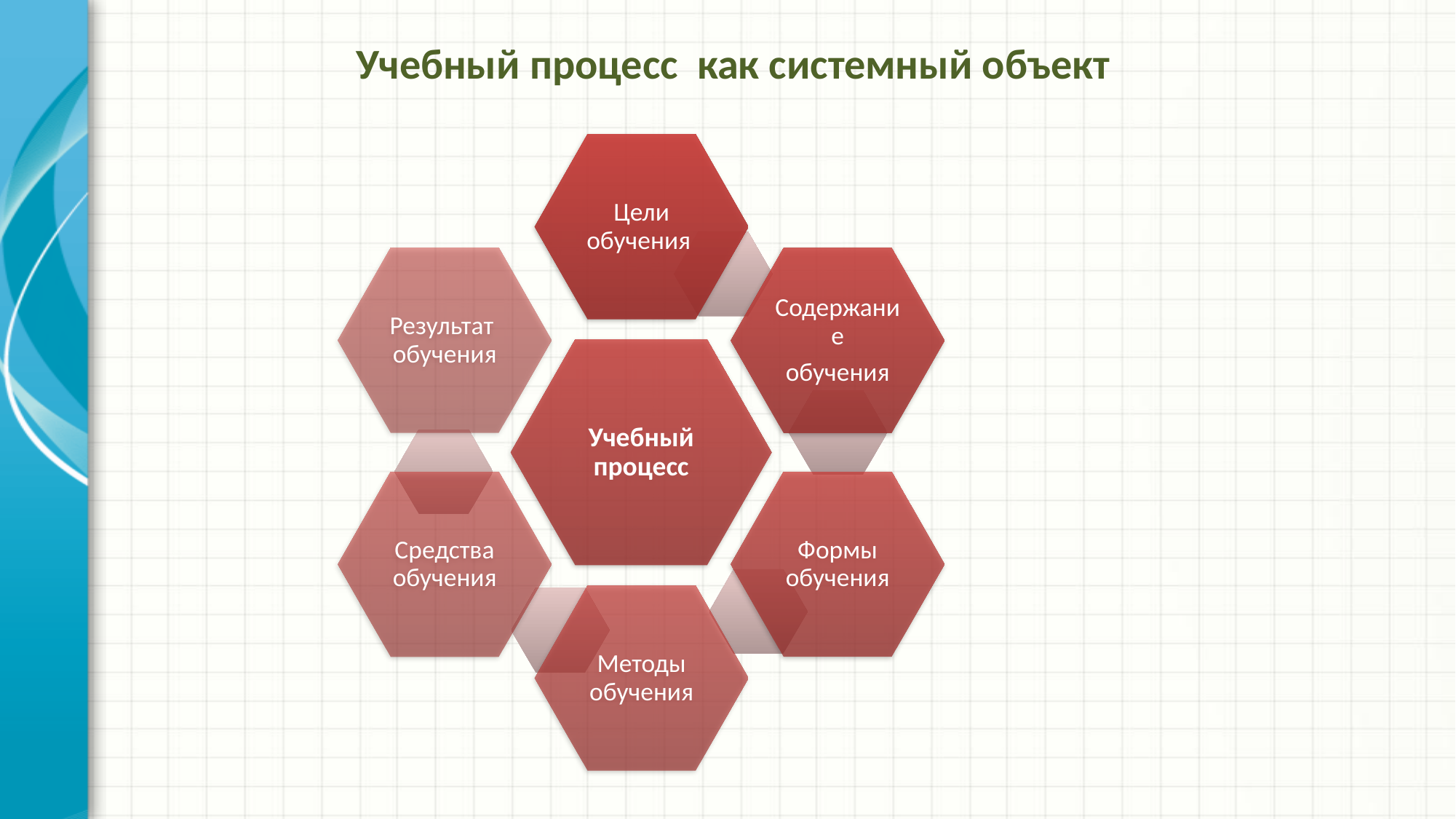

Учебный процесс  как системный объект
Учебный процесс
Цели обучения
Содержание
обучения
Формы обучения
Методы обучения
Средства обучения
Результат  обучения